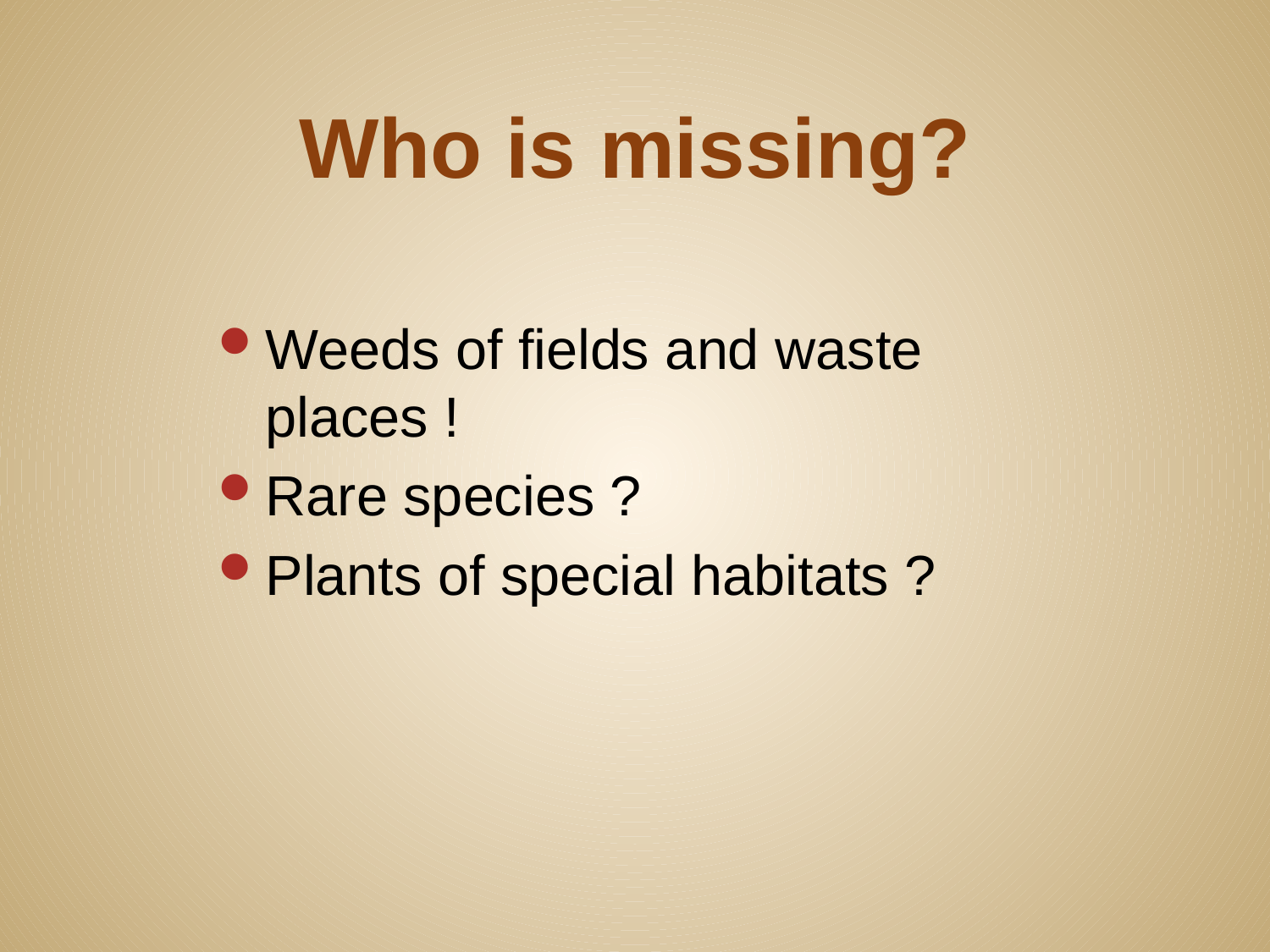

# Who is missing?
Weeds of fields and waste places !
Rare species ?
Plants of special habitats ?